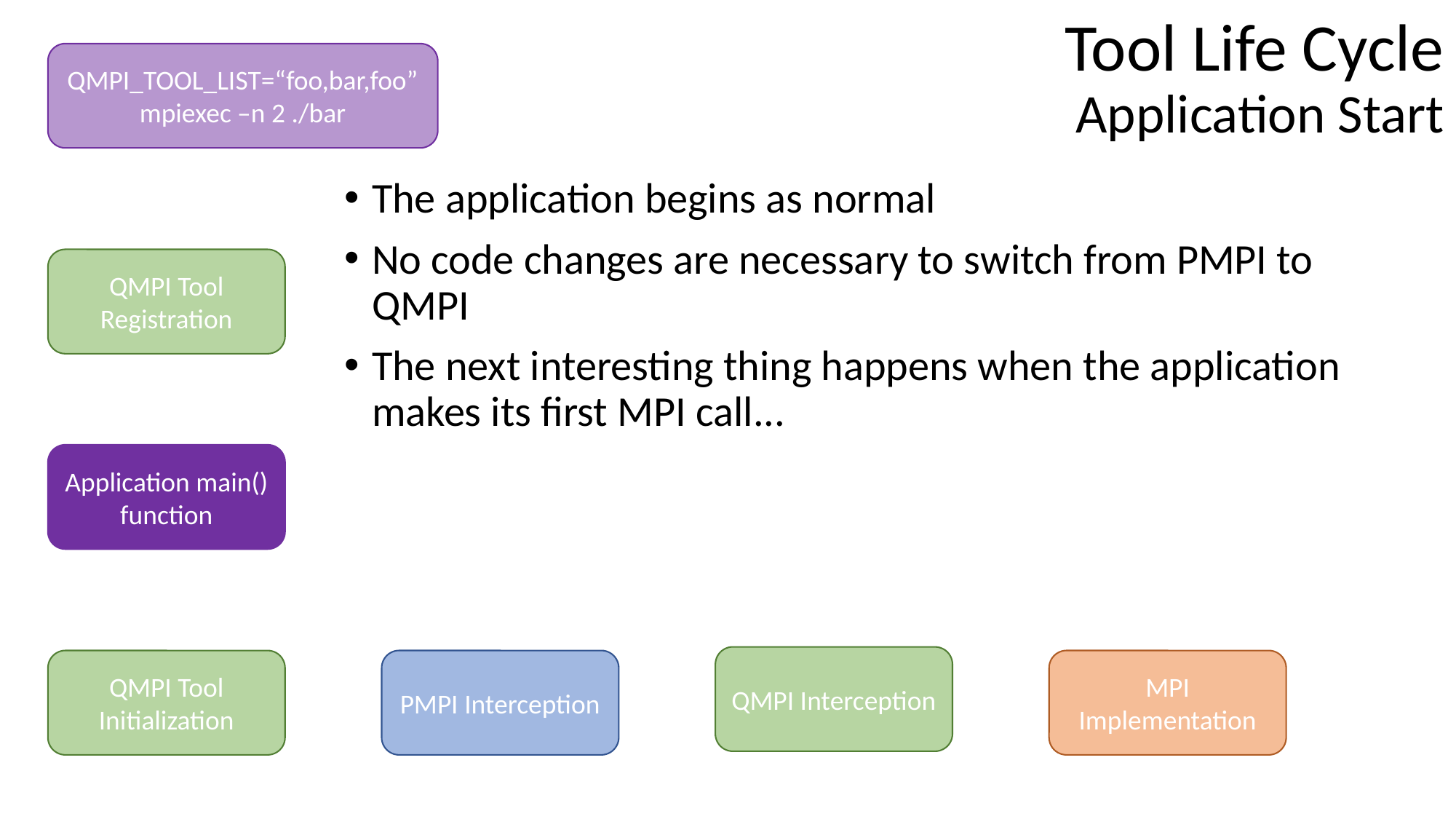

# Tool Life Cycle Application Start
QMPI_TOOL_LIST=“foo,bar,foo” mpiexec –n 2 ./bar
The application begins as normal
No code changes are necessary to switch from PMPI to QMPI
The next interesting thing happens when the application makes its first MPI call...
QMPI Tool Registration
Application main() function
QMPI Interception
QMPI Tool Initialization
PMPI Interception
MPI Implementation